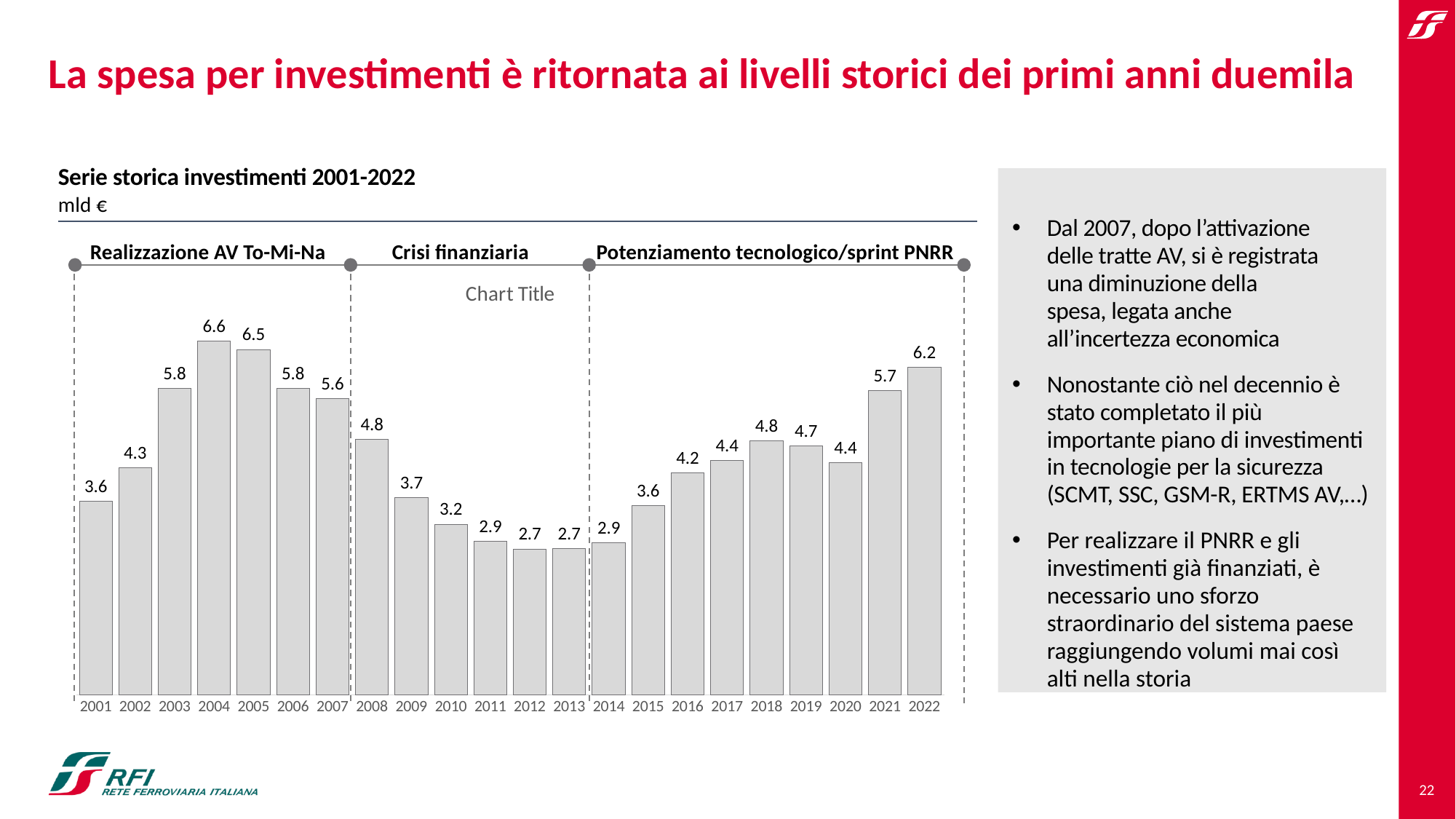

# La spesa per investimenti è ritornata ai livelli storici dei primi anni duemila

Serie storica investimenti 2001-2022
mld €

Dal 2007, dopo l’attivazione delle tratte AV, si è registrata una diminuzione della spesa, legata anche all’incertezza economica
Nonostante ciò nel decennio è stato completato il più importante piano di investimenti in tecnologie per la sicurezza (SCMT, SSC, GSM-R, ERTMS AV,…)
Per realizzare il PNRR e gli investimenti già finanziati, è necessario uno sforzo straordinario del sistema paese raggiungendo volumi mai così alti nella storia

Realizzazione AV To-Mi-Na
Crisi finanziaria
Potenziamento tecnologico/sprint PNRR

### Chart:

| Category |  |
|---|---|
| 2001 | 3.635819 |
| 2002 | 4.266063 |
| 2003 | 5.754684105550519 |
| 2004 | 6.643765789940001 |
| 2005 | 6.490728284119999 |
| 2006 | 5.754566516387399 |
| 2007 | 5.565907880411357 |
| 2008 | 4.806568420919999 |
| 2009 | 3.7119999999999997 |
| 2010 | 3.2049653073325715 |
| 2011 | 2.8791612639745545 |
| 2012 | 2.7404988658700002 |
| 2013 | 2.74301005504 |
| 2014 | 2.8522121796 |
| 2015 | 3.553 |
| 2016 | 4.173 |
| 2017 | 4.4087681159 |
| 2018 | 4.768853710919999 |
| 2019 | 4.67879872343 |
| 2020 | 4.36823242302 |
| 2021 | 5.720355454989969 |
| 2022 | 6.162 |